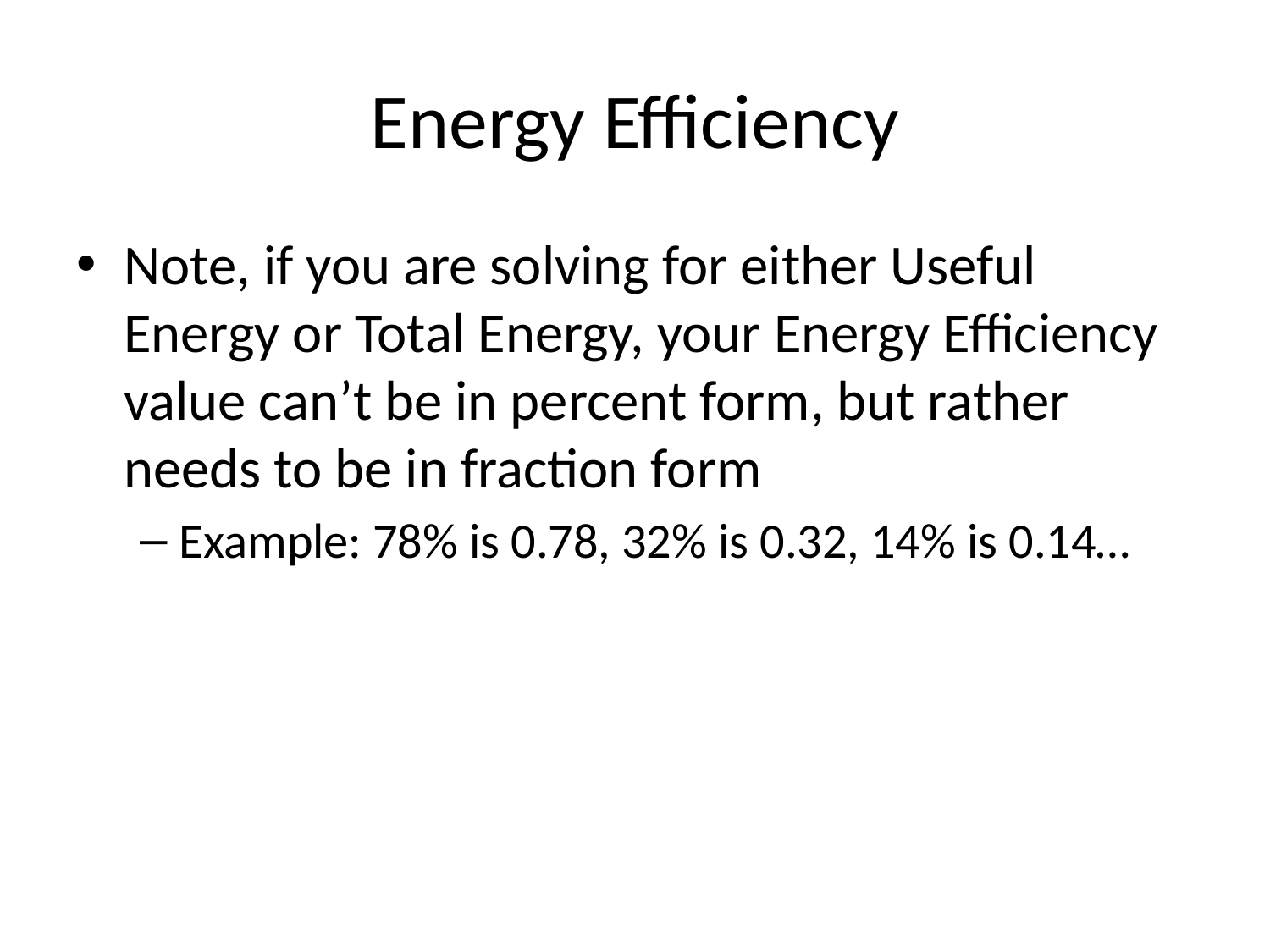

# Energy Efficiency
Note, if you are solving for either Useful Energy or Total Energy, your Energy Efficiency value can’t be in percent form, but rather needs to be in fraction form
Example: 78% is 0.78, 32% is 0.32, 14% is 0.14…